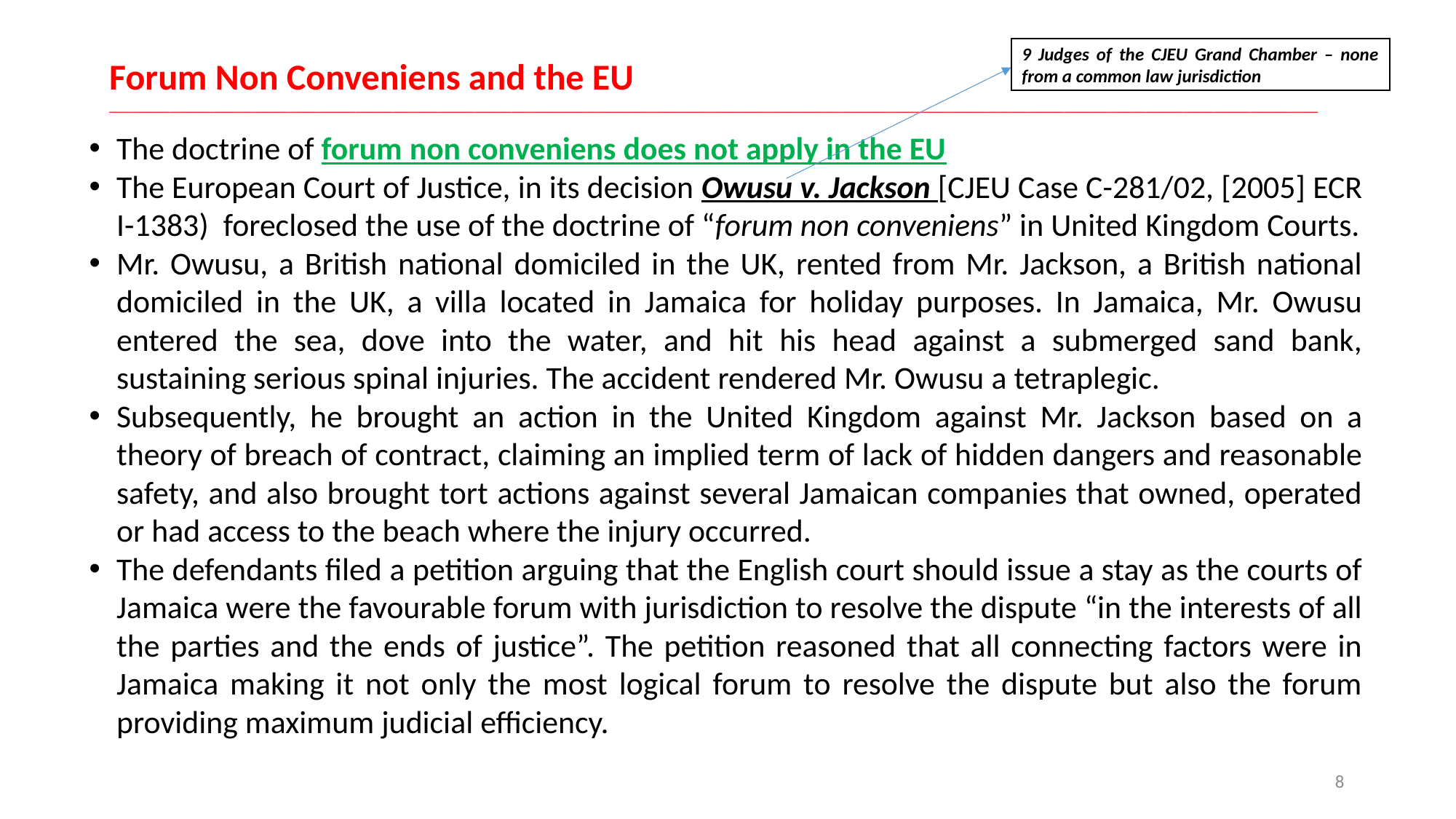

9 Judges of the CJEU Grand Chamber – none from a common law jurisdiction
# Forum Non Conveniens and the EU __________________________________________________________________________________________________________________________________________________________________
The doctrine of forum non conveniens does not apply in the EU
The European Court of Justice, in its decision Owusu v. Jackson [CJEU Case C-281/02, [2005] ECR I-1383)  foreclosed the use of the doctrine of “forum non conveniens” in United Kingdom Courts.
Mr. Owusu, a British national domiciled in the UK, rented from Mr. Jackson, a British national domiciled in the UK, a villa located in Jamaica for holiday purposes. In Jamaica, Mr. Owusu entered the sea, dove into the water, and hit his head against a submerged sand bank, sustaining serious spinal injuries. The accident rendered Mr. Owusu a tetraplegic.
Subsequently, he brought an action in the United Kingdom against Mr. Jackson based on a theory of breach of contract, claiming an implied term of lack of hidden dangers and reasonable safety, and also brought tort actions against several Jamaican companies that owned, operated or had access to the beach where the injury occurred.
The defendants filed a petition arguing that the English court should issue a stay as the courts of Jamaica were the favourable forum with jurisdiction to resolve the dispute “in the interests of all the parties and the ends of justice”. The petition reasoned that all connecting factors were in Jamaica making it not only the most logical forum to resolve the dispute but also the forum providing maximum judicial efficiency.
8